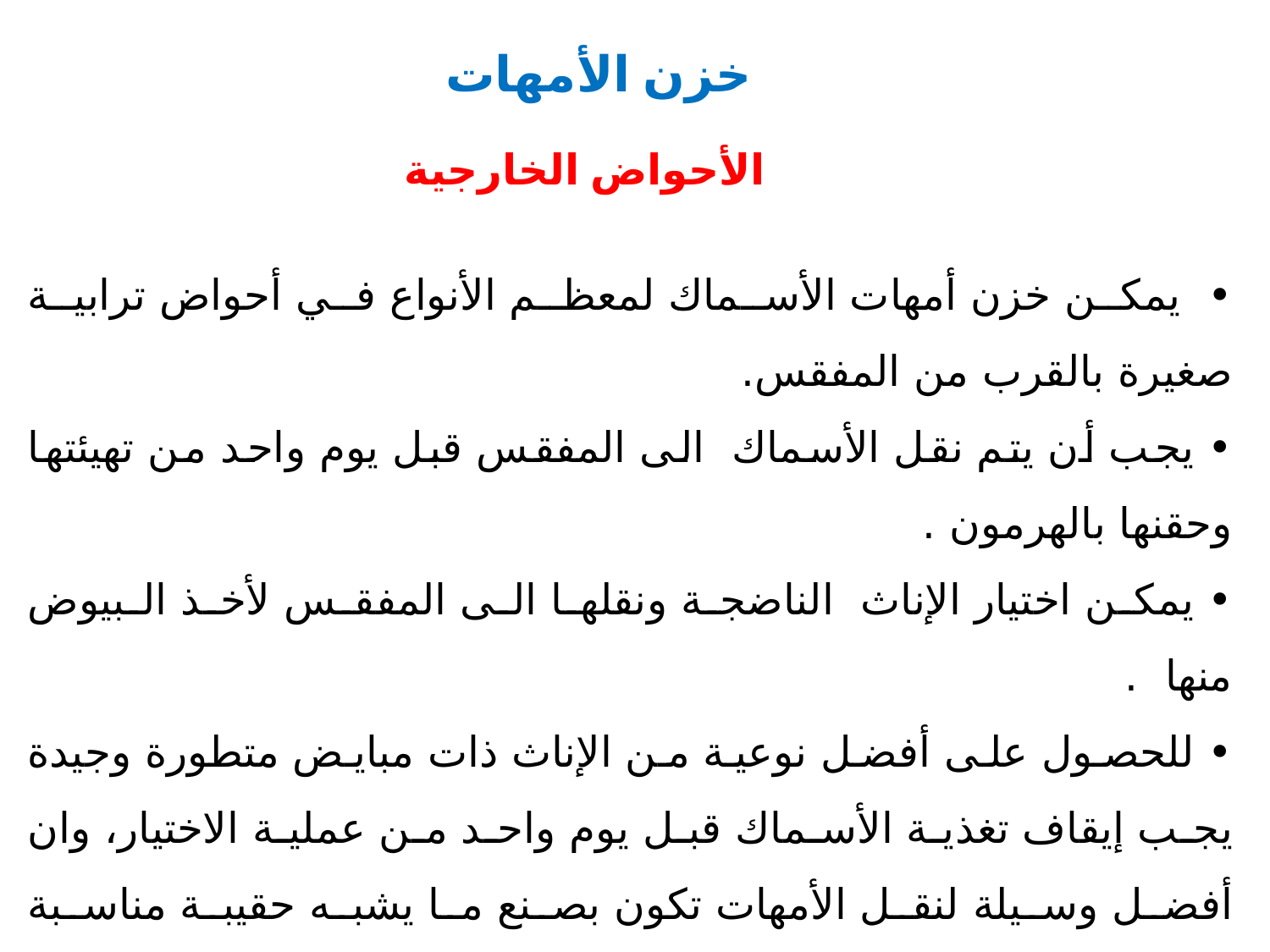

خزن الأمهات
الأحواض الخارجية
•  يمكن خزن أمهات الأسماك لمعظم الأنواع في أحواض ترابية صغيرة بالقرب من المفقس.
• يجب أن يتم نقل الأسماك  الى المفقس قبل يوم واحد من تهيئتها وحقنها بالهرمون .
• يمكن اختيار الإناث  الناضجة ونقلها الى المفقس لأخذ البيوض منها  .
• للحصول على أفضل نوعية من الإناث ذات مبايض متطورة وجيدة يجب إيقاف تغذية الأسماك قبل يوم واحد من عملية الاختيار، وان أفضل وسيلة لنقل الأمهات تكون بصنع ما يشبه حقيبة مناسبة ومصنوعة من القماش أو عربة يدوية صغيرة تحمل من قبل شخصين ويمكن نقل الإناث والذكور بواسطتها واحدة تلو الأخرى ولمسافة قصيرة.
• يجب تغطية الأسماك المنقولة بقطعة قماش مبللة لمنع إصابة الأسماك بجروح نتيجة قفزها وحركتها داخل العربة.